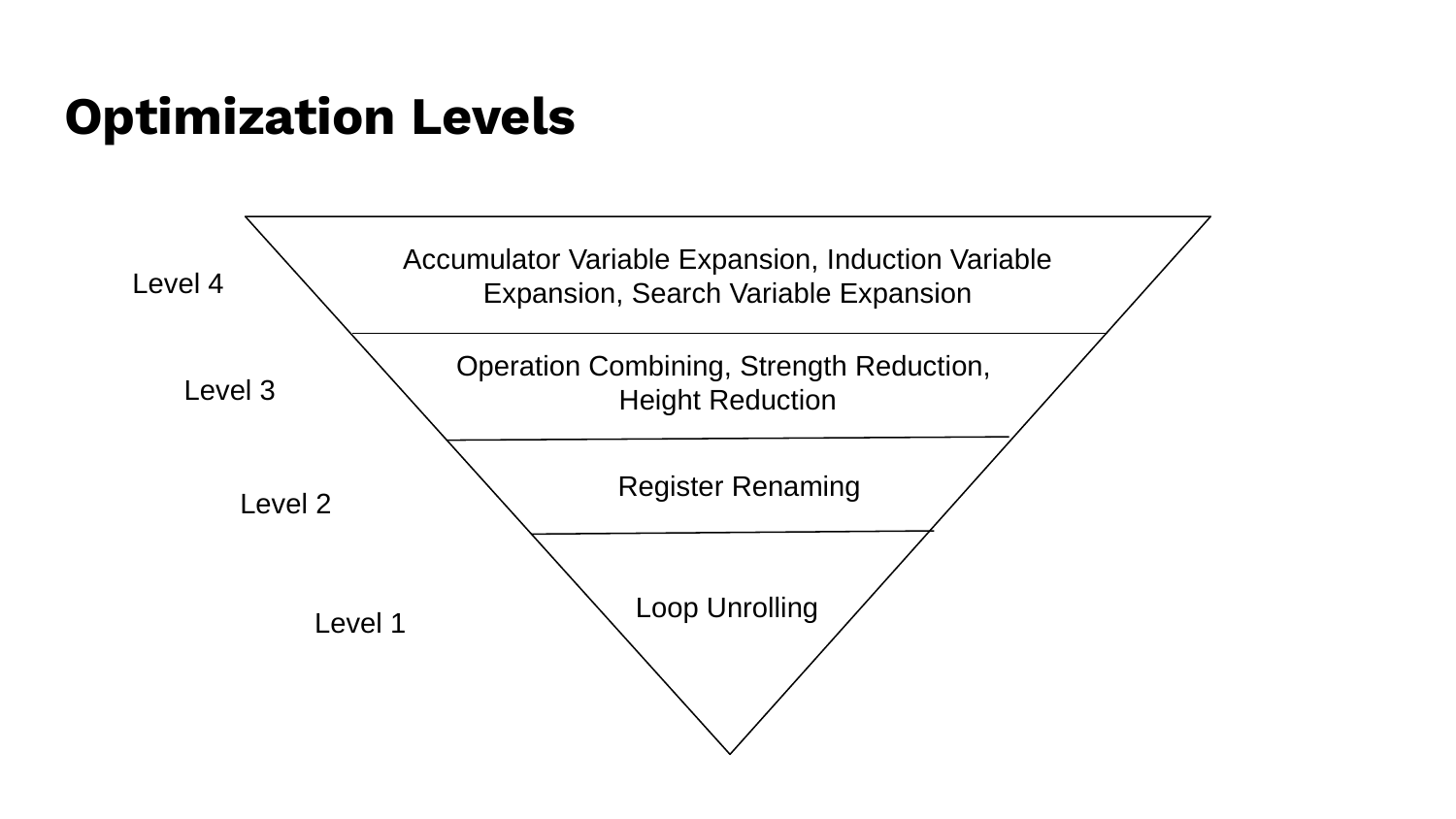

# Optimization Levels

Accumulator Variable Expansion, Induction Variable Expansion, Search Variable Expansion
Level 4
Operation Combining, Strength Reduction,
Height Reduction
Level 3
Register Renaming
Level 2
Loop Unrolling
Level 1